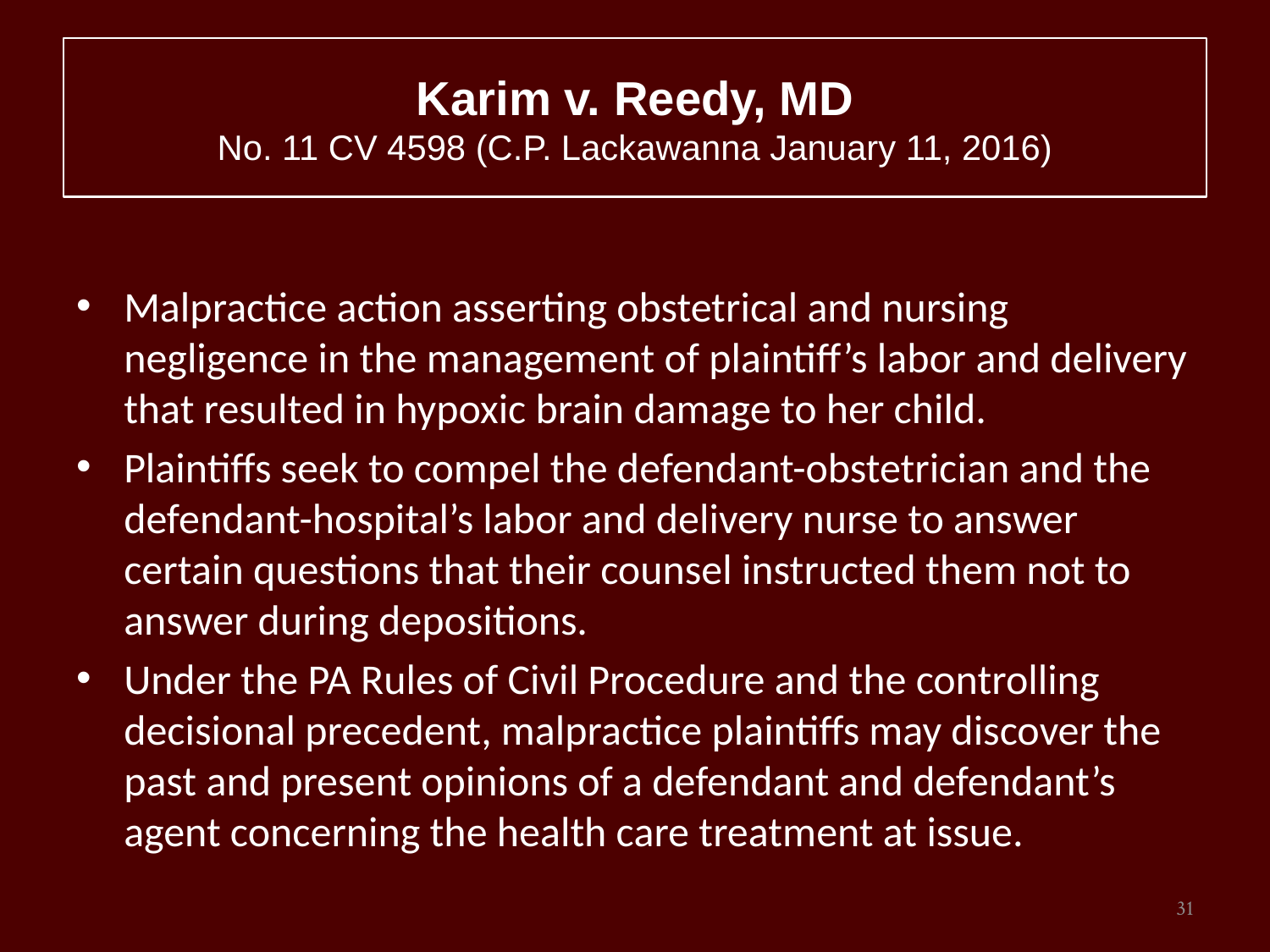

# Karim v. Reedy, MD No. 11 CV 4598 (C.P. Lackawanna January 11, 2016)
Malpractice action asserting obstetrical and nursing negligence in the management of plaintiff’s labor and delivery that resulted in hypoxic brain damage to her child.
Plaintiffs seek to compel the defendant-obstetrician and the defendant-hospital’s labor and delivery nurse to answer certain questions that their counsel instructed them not to answer during depositions.
Under the PA Rules of Civil Procedure and the controlling decisional precedent, malpractice plaintiffs may discover the past and present opinions of a defendant and defendant’s agent concerning the health care treatment at issue.
31